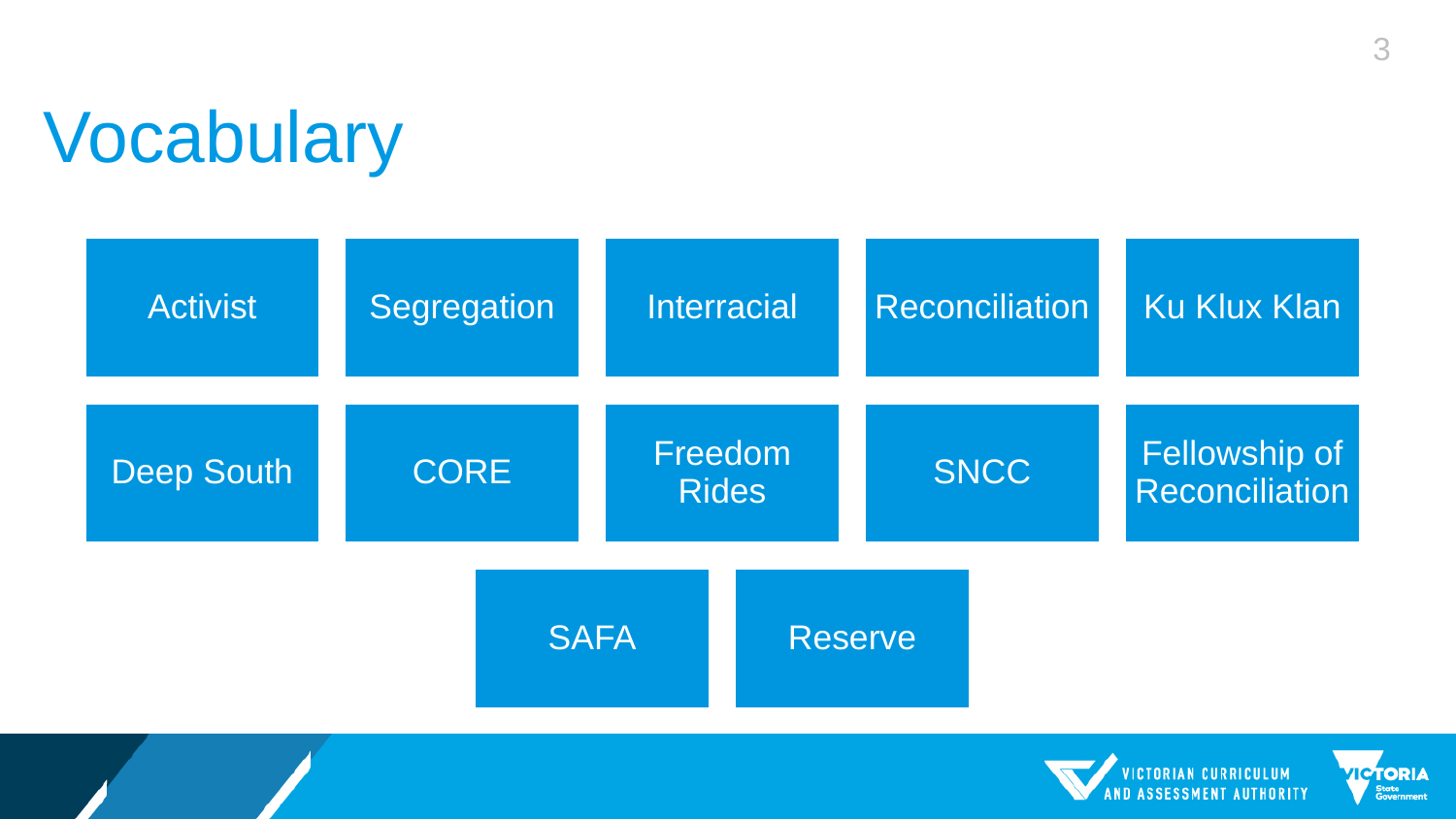

3
# Vocabulary
Activist
Segregation
Interracial
Reconciliation
Ku Klux Klan
Deep South
CORE
Freedom Rides
SNCC
Fellowship of Reconciliation
SAFA
Reserve